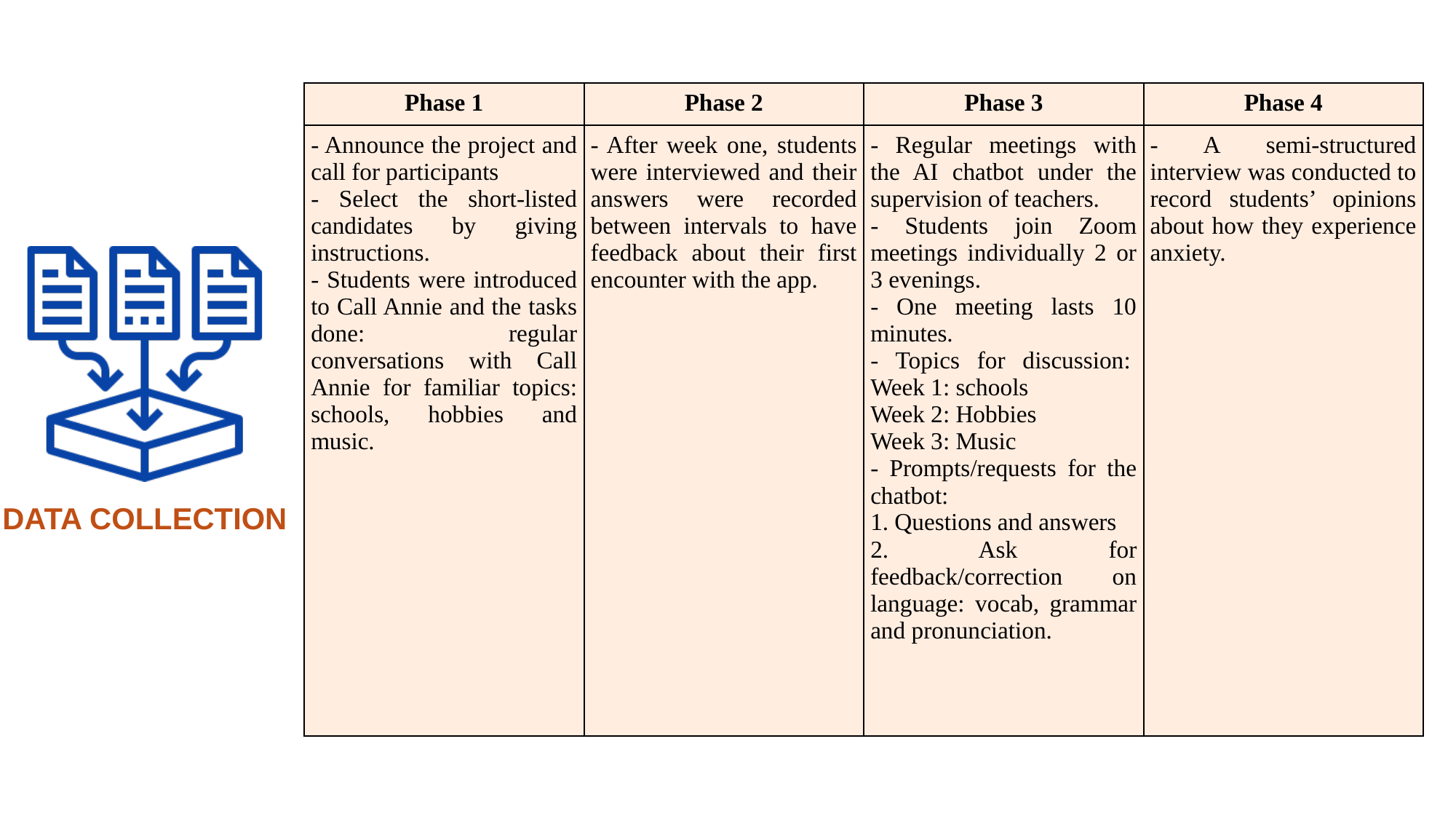

| Phase 1 | Phase 2 | Phase 3 | Phase 4 |
| --- | --- | --- | --- |
| - Announce the project and call for participants - Select the short-listed candidates by giving instructions.  - Students were introduced to Call Annie and the tasks done: regular conversations with Call Annie for familiar topics: schools, hobbies and music. | - After week one, students were interviewed and their answers were recorded between intervals to have feedback about their first encounter with the app. | - Regular meetings with the AI chatbot under the supervision of teachers.  - Students join Zoom meetings individually 2 or 3 evenings.  - One meeting lasts 10 minutes.  - Topics for discussion:  Week 1: schools Week 2: Hobbies Week 3: Music - Prompts/requests for the chatbot:  1. Questions and answers 2. Ask for feedback/correction on language: vocab, grammar and pronunciation. | - A semi-structured interview was conducted to record students’ opinions about how they experience anxiety. |

DATA COLLECTION